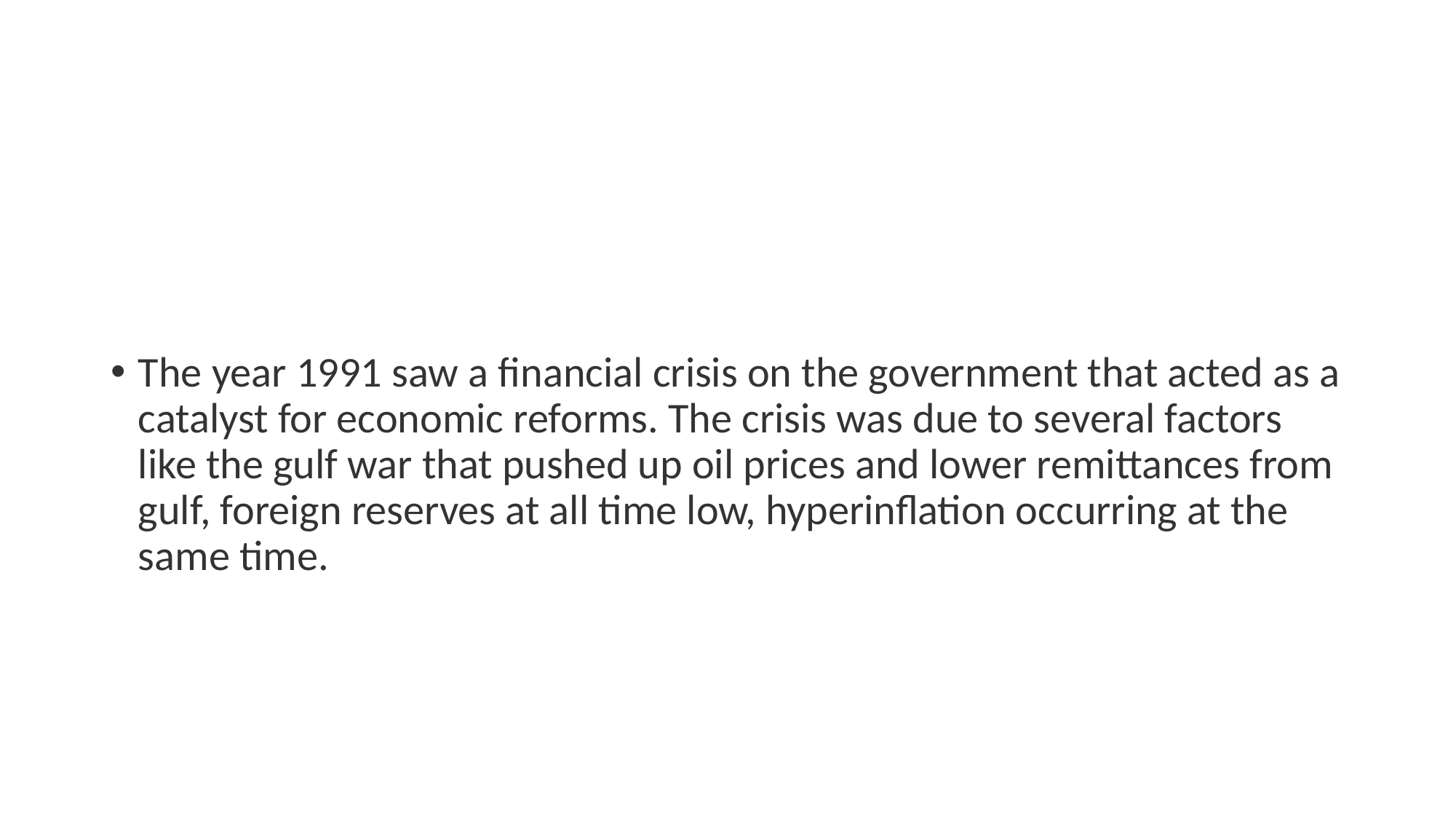

The year 1991 saw a financial crisis on the government that acted as a catalyst for economic reforms. The crisis was due to several factors like the gulf war that pushed up oil prices and lower remittances from gulf, foreign reserves at all time low, hyperinflation occurring at the same time.